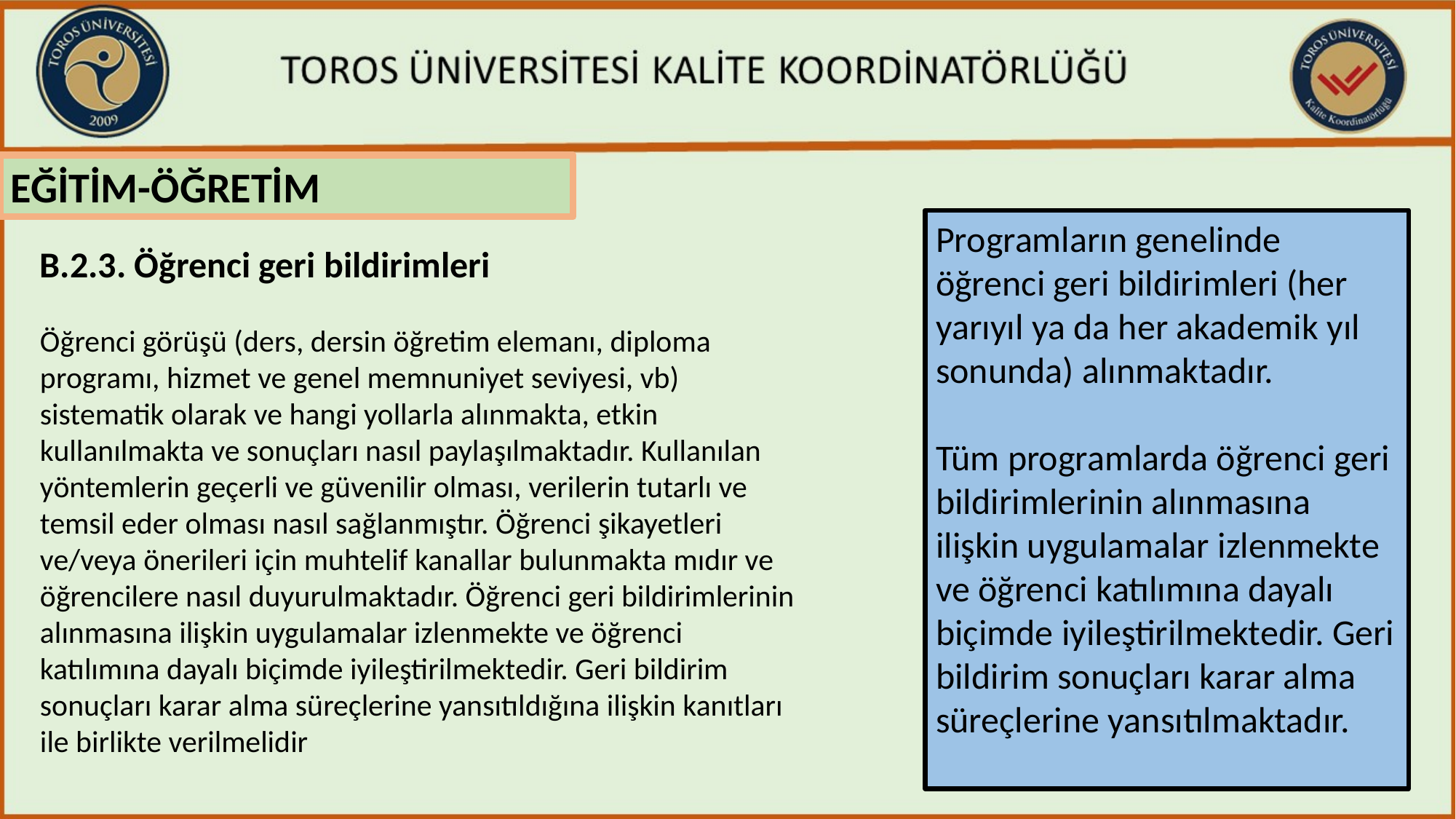

EĞİTİM-ÖĞRETİM

Programların genelinde öğrenci geri bildirimleri (her yarıyıl ya da her akademik yıl sonunda) alınmaktadır.

Tüm programlarda öğrenci geri bildirimlerinin alınmasına ilişkin uygulamalar izlenmekte ve öğrenci katılımına dayalı biçimde iyileştirilmektedir. Geri bildirim sonuçları karar alma süreçlerine yansıtılmaktadır.

B.2.3. Öğrenci geri bildirimleri

Öğrenci görüşü (ders, dersin öğretim elemanı, diploma programı, hizmet ve genel memnuniyet seviyesi, vb) sistematik olarak ve hangi yollarla alınmakta, etkin kullanılmakta ve sonuçları nasıl paylaşılmaktadır. Kullanılan yöntemlerin geçerli ve güvenilir olması, verilerin tutarlı ve temsil eder olması nasıl sağlanmıştır. Öğrenci şikayetleri ve/veya önerileri için muhtelif kanallar bulunmakta mıdır ve öğrencilere nasıl duyurulmaktadır. Öğrenci geri bildirimlerinin alınmasına ilişkin uygulamalar izlenmekte ve öğrenci katılımına dayalı biçimde iyileştirilmektedir. Geri bildirim sonuçları karar alma süreçlerine yansıtıldığına ilişkin kanıtları ile birlikte verilmelidir